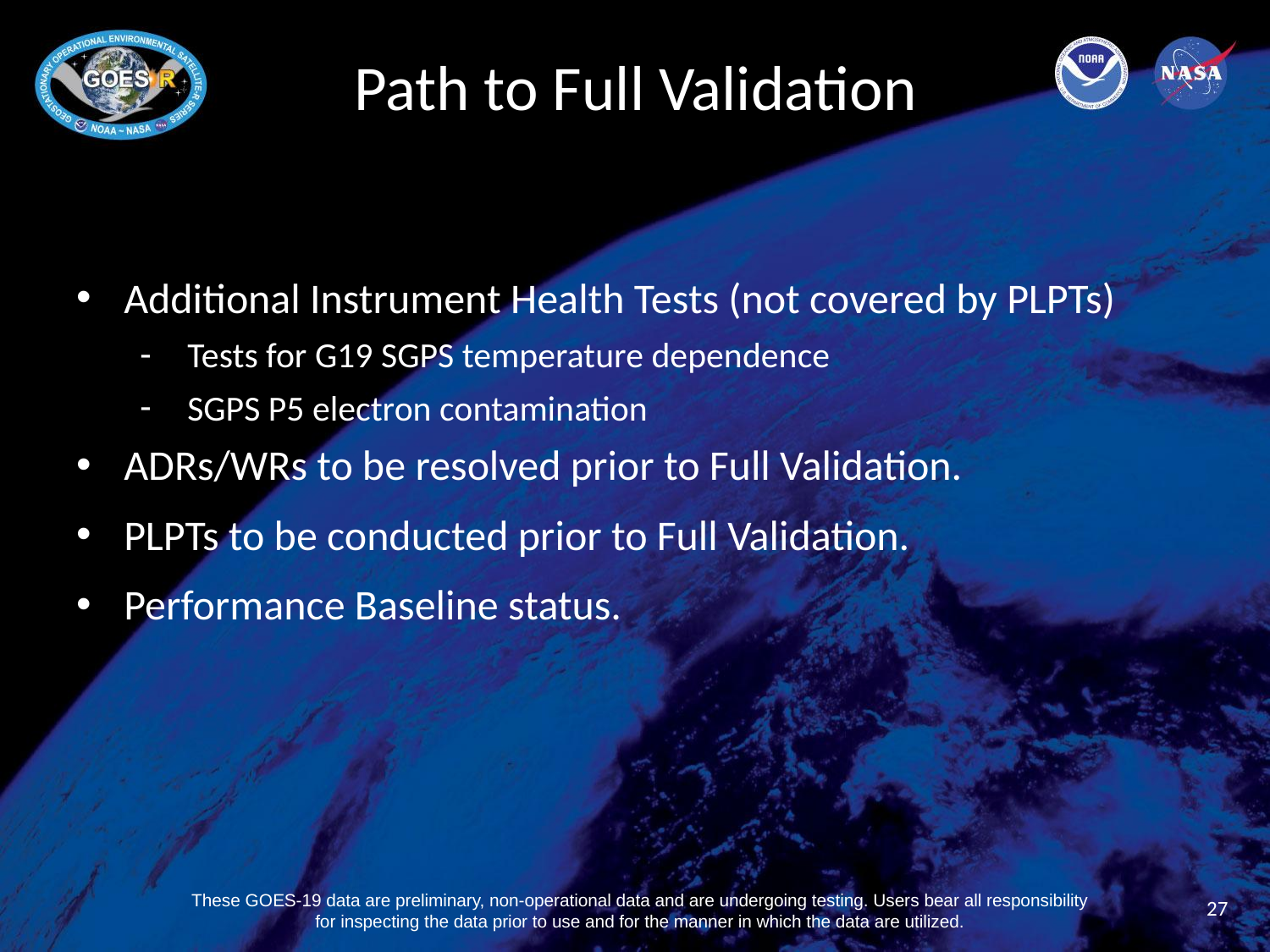

# Path to Full Validation

Additional Instrument Health Tests (not covered by PLPTs)
Tests for G19 SGPS temperature dependence
SGPS P5 electron contamination
ADRs/WRs to be resolved prior to Full Validation.
PLPTs to be conducted prior to Full Validation.
Performance Baseline status.
27
These GOES-19 data are preliminary, non-operational data and are undergoing testing. Users bear all responsibility for inspecting the data prior to use and for the manner in which the data are utilized.